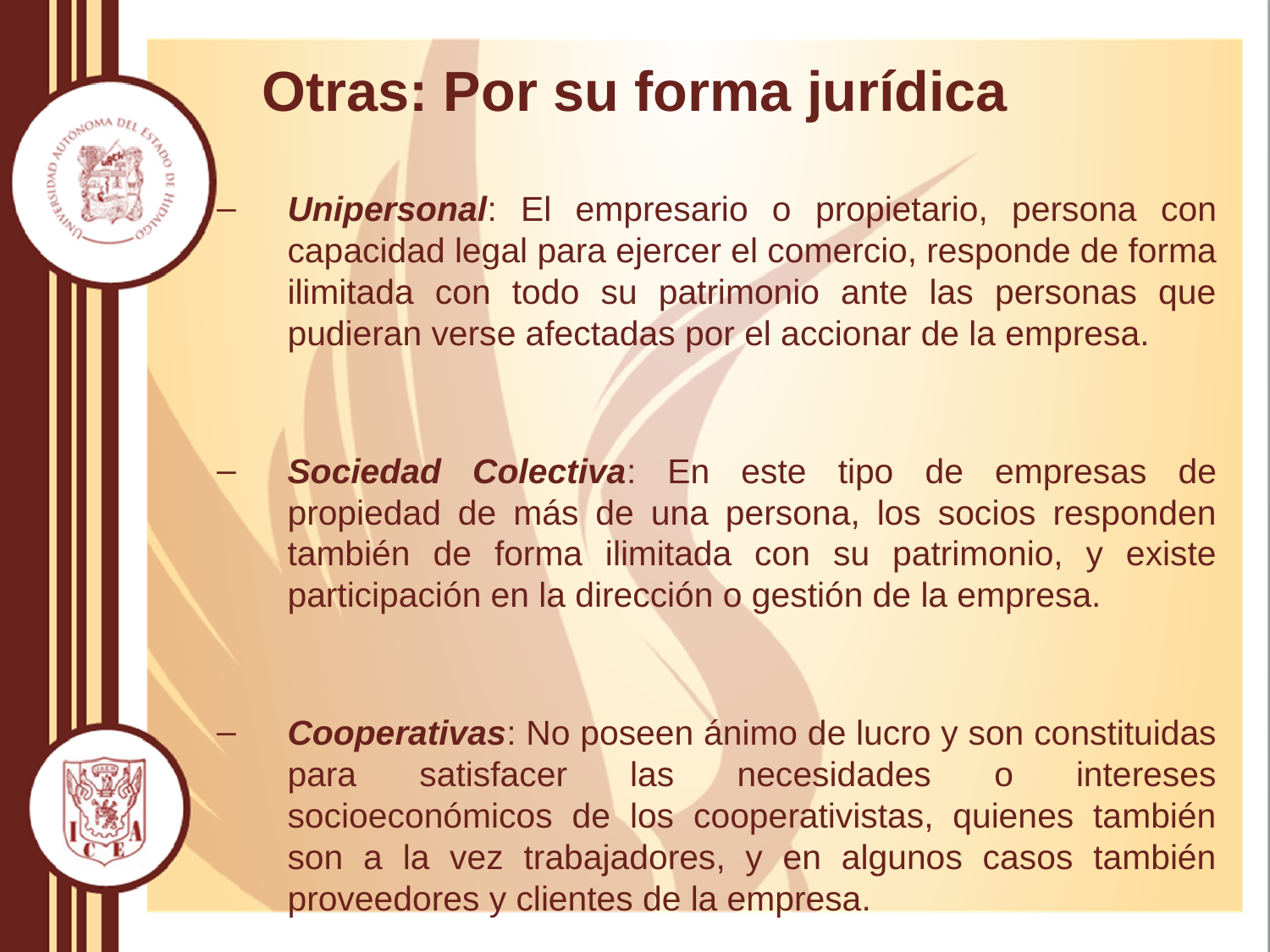

# Otras: Por su forma jurídica

Unipersonal: El empresario o propietario, persona con capacidad legal para ejercer el comercio, responde de forma ilimitada con todo su patrimonio ante las personas que pudieran verse afectadas por el accionar de la empresa.

Sociedad Colectiva: En este tipo de empresas de propiedad de más de una persona, los socios responden también de forma ilimitada con su patrimonio, y existe participación en la dirección o gestión de la empresa.

Cooperativas: No poseen ánimo de lucro y son constituidas para satisfacer las necesidades o intereses socioeconómicos de los cooperativistas, quienes también son a la vez trabajadores, y en algunos casos también proveedores y clientes de la empresa.